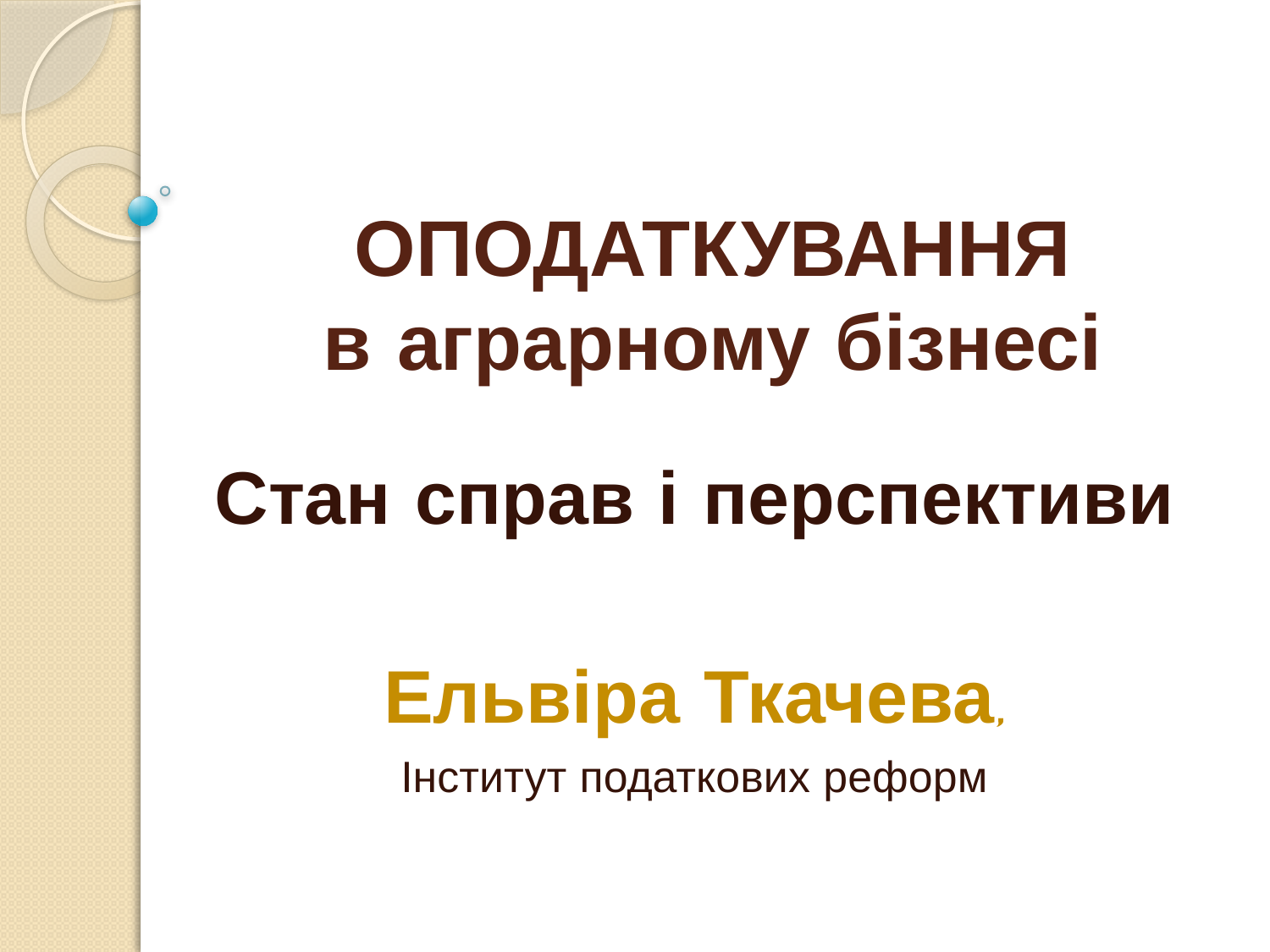

# ОПОДАТКУВАННЯ в аграрному бізнесі

Стан справ і перспективи

Ельвіра Ткачева,
Інститут податкових реформ